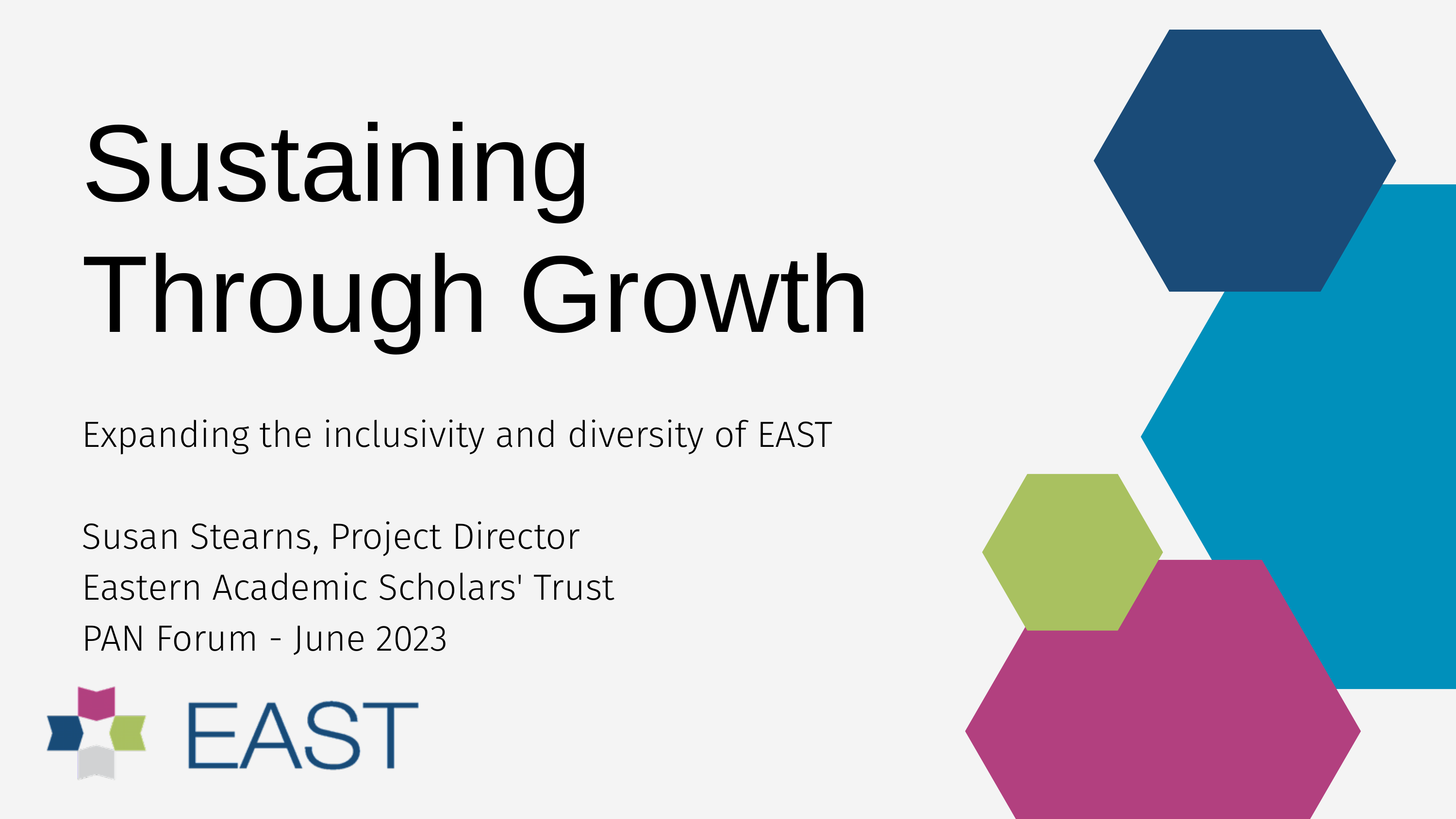

Sustaining Through Growth

Expanding the inclusivity and diversity of EAST

Susan Stearns, Project Director
Eastern Academic Scholars' Trust
PAN Forum - June 2023